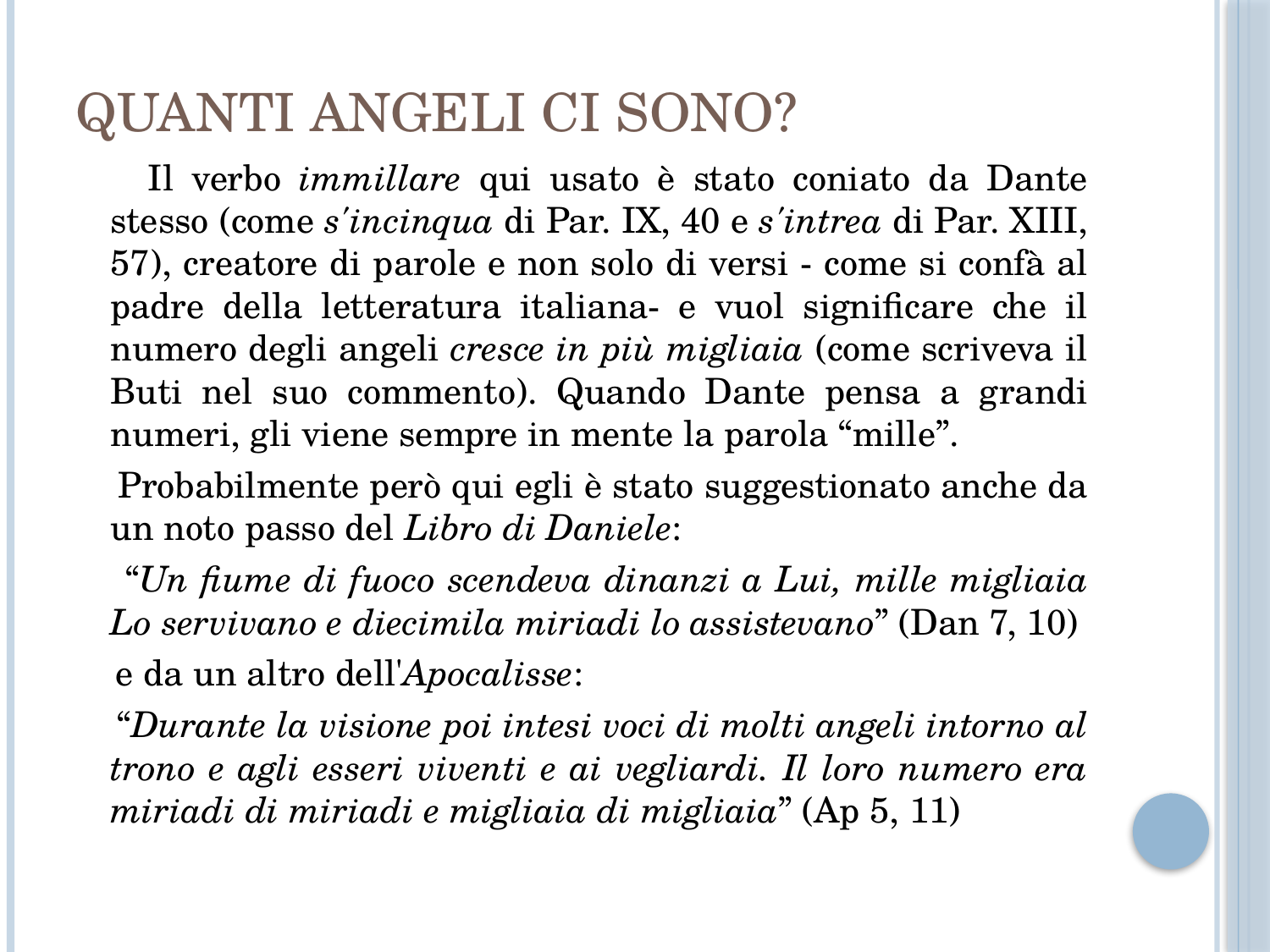

# Quanti angeli ci sono?
    Il verbo immillare qui usato è stato coniato da Dante stesso (come s'incinqua di Par. IX, 40 e s'intrea di Par. XIII, 57), creatore di parole e non solo di versi - come si confà al padre della letteratura italiana- e vuol significare che il numero degli angeli cresce in più migliaia (come scriveva il Buti nel suo commento). Quando Dante pensa a grandi numeri, gli viene sempre in mente la parola “mille”.
    Probabilmente però qui egli è stato suggestionato anche da un noto passo del Libro di Daniele:
    “Un fiume di fuoco scendeva dinanzi a Lui, mille migliaia Lo servivano e diecimila miriadi lo assistevano” (Dan 7, 10)
    e da un altro dell'Apocalisse:
    “Durante la visione poi intesi voci di molti angeli intorno al trono e agli esseri viventi e ai vegliardi. Il loro numero era miriadi di miriadi e migliaia di migliaia” (Ap 5, 11)